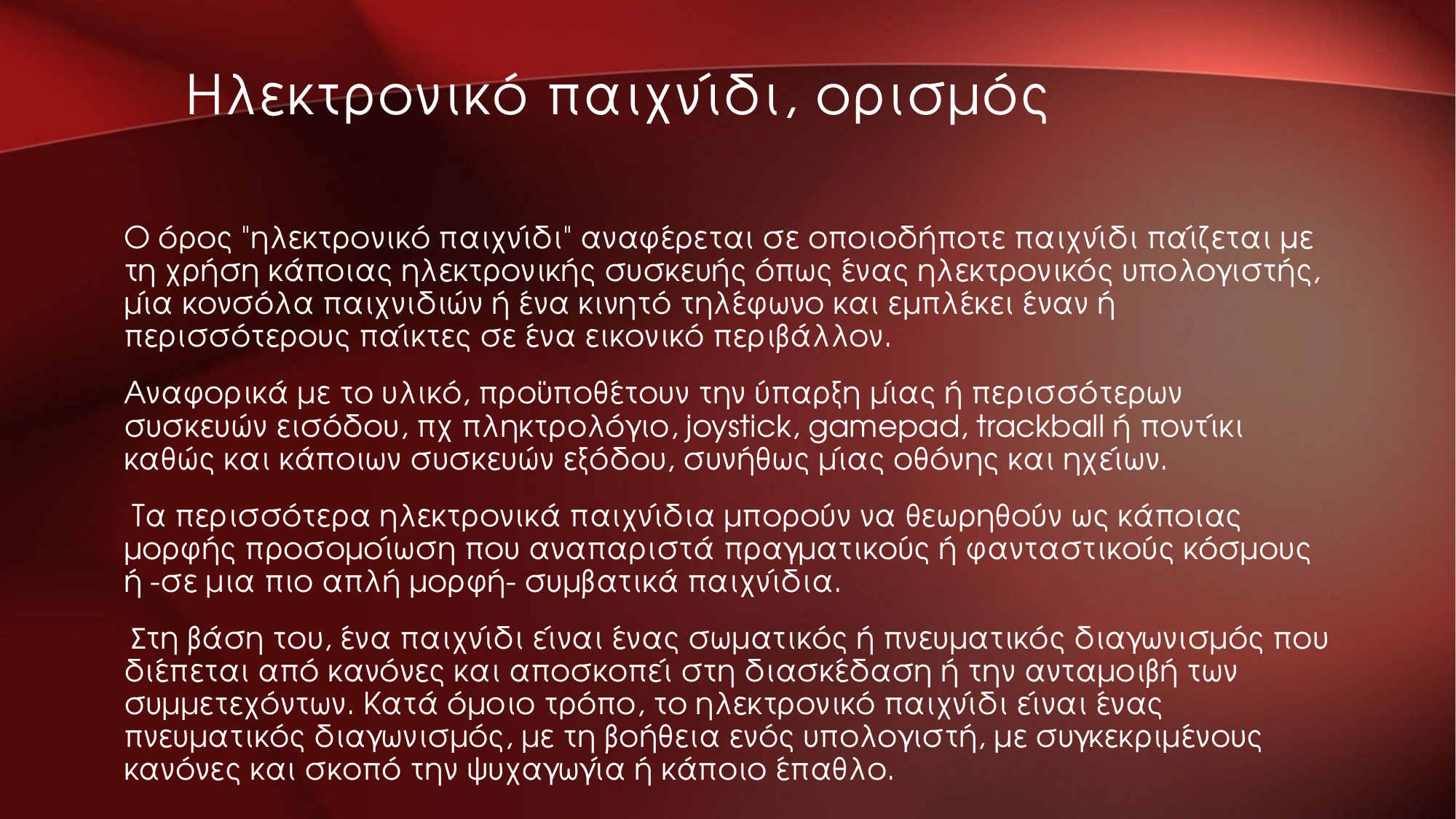

Ηλεκτρονικό παιχνίδι, ορισμός
O όρος "ηλεκτρονικό παιχνίδι" αναφέρεται σε οποιοδήποτε παιχνίδι παίζεται µε τη χρήση κάποιας ηλεκτρονικής συσκευής όπως ένας ηλεκτρονικός υπολογιστής, μία κονσόλα παιχνιδιών ή ένα κινητό τηλέφωνο και εμπλέκει έναν ή περισσότερους παίκτες σε ένα εικονικό περιβάλλον.
Αναφορικά με το υλικό, προϋποθέτουν την ύπαρξη μίας ή περισσότερων συσκευών εισόδου, πχ πληκτρολόγιο, joystick, gamepad, trackball ή ποντίκι καθώς και κάποιων συσκευών εξόδου, συνήθως μίας οθόνης και ηχείων.
 Τα περισσότερα ηλεκτρονικά παιχνίδια μπορούν να θεωρηθούν ως κάποιας μορφής προσομοίωση που αναπαριστά πραγματικούς ή φανταστικούς κόσμους ή -σε μια πιο απλή μορφή- συμβατικά παιχνίδια.
 Στη βάση του, ένα παιχνίδι είναι ένας σωματικός ή πνευματικός διαγωνισμός που διέπεται από κανόνες και αποσκοπεί στη διασκέδαση ή την ανταμοιβή των συμμετεχόντων. Κατά όμοιο τρόπο, το ηλεκτρονικό παιχνίδι είναι ένας πνευματικός διαγωνισμός, με τη βοήθεια ενός υπολογιστή, με συγκεκριμένους κανόνες και σκοπό την ψυχαγωγία ή κάποιο έπαθλο.